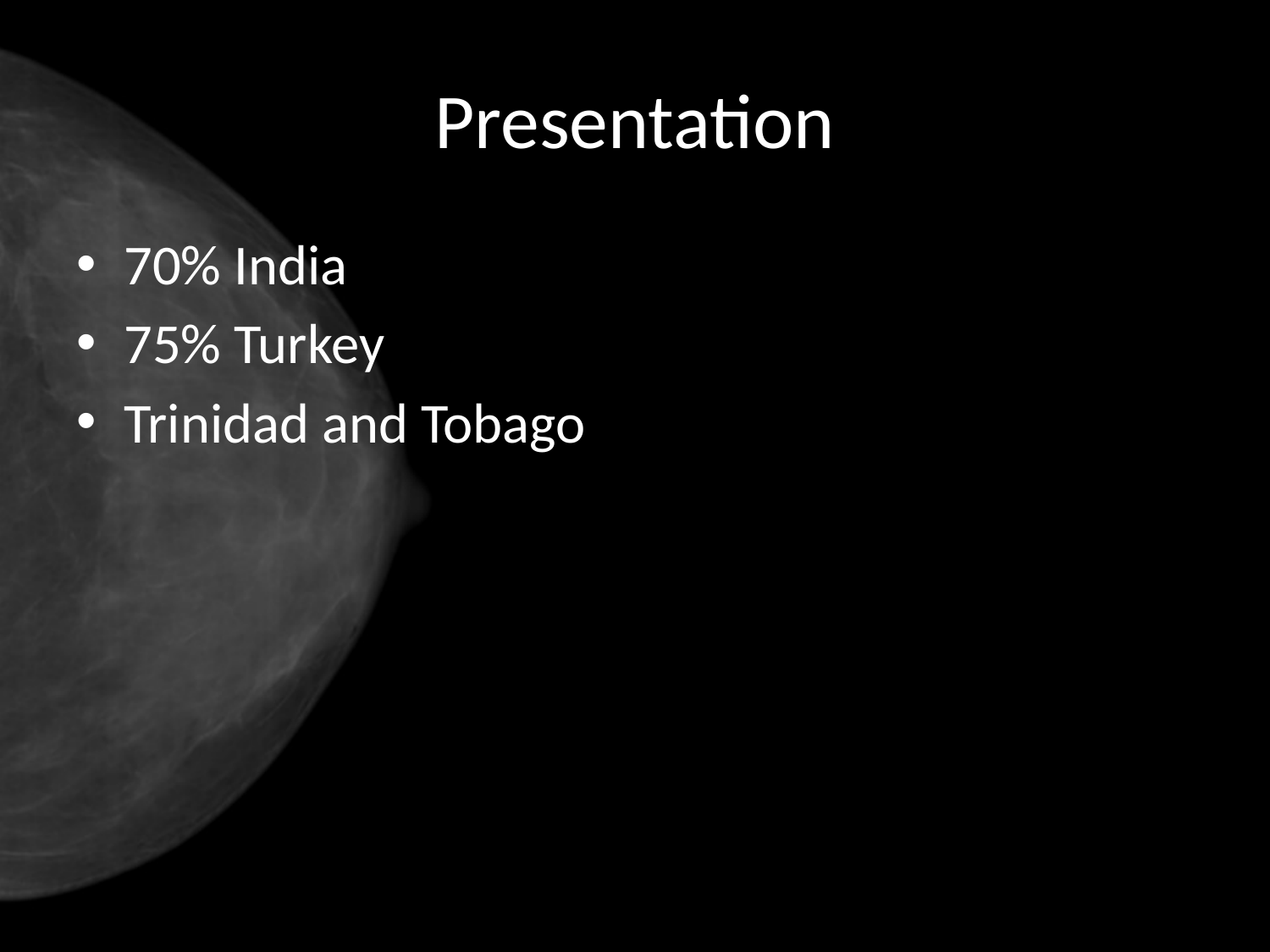

# Presentation
70% India
75% Turkey
Trinidad and Tobago